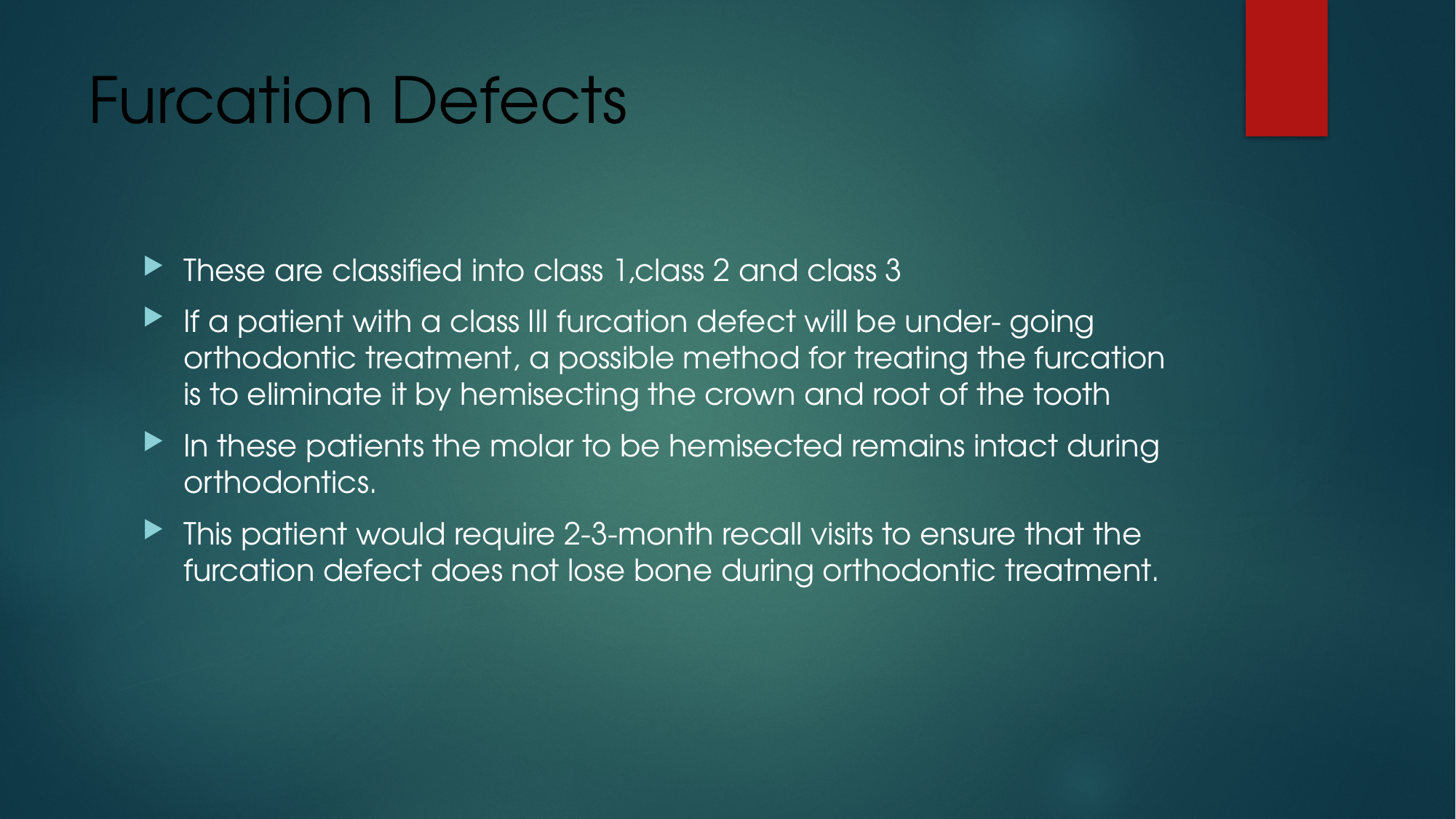

# Furcation Defects
These are classified into class 1,class 2 and class 3
If a patient with a class III furcation defect will be under- going orthodontic treatment, a possible method for treating the furcation is to eliminate it by hemisecting the crown and root of the tooth
In these patients the molar to be hemisected remains intact during orthodontics.
This patient would require 2-3-month recall visits to ensure that the furcation defect does not lose bone during orthodontic treatment.